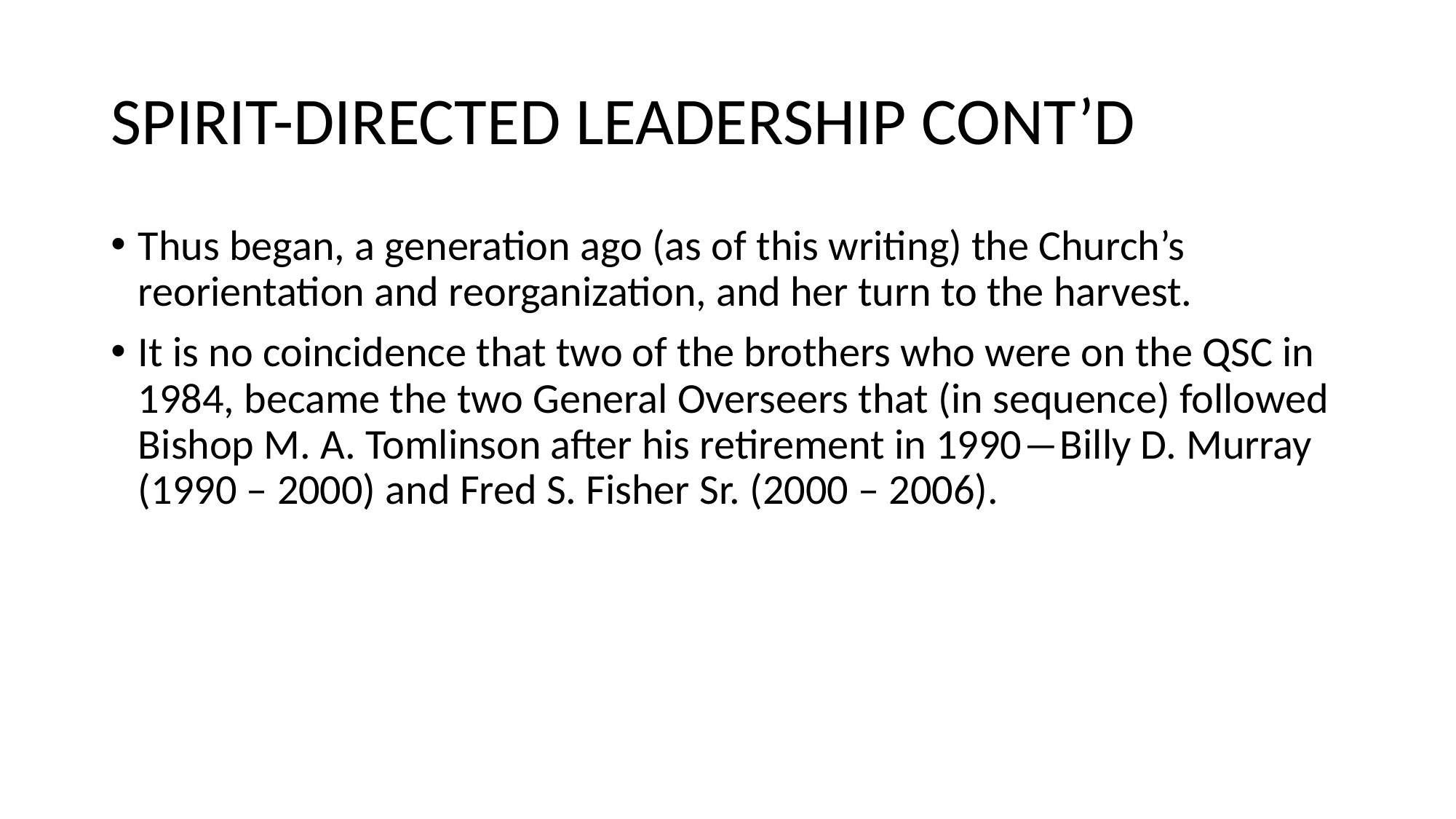

# SPIRIT-DIRECTED LEADERSHIP CONT’D
Thus began, a generation ago (as of this writing) the Church’s reorientation and reorganization, and her turn to the harvest.
It is no coincidence that two of the brothers who were on the QSC in 1984, became the two General Overseers that (in sequence) followed Bishop M. A. Tomlinson after his retirement in 1990―Billy D. Murray (1990 – 2000) and Fred S. Fisher Sr. (2000 – 2006).